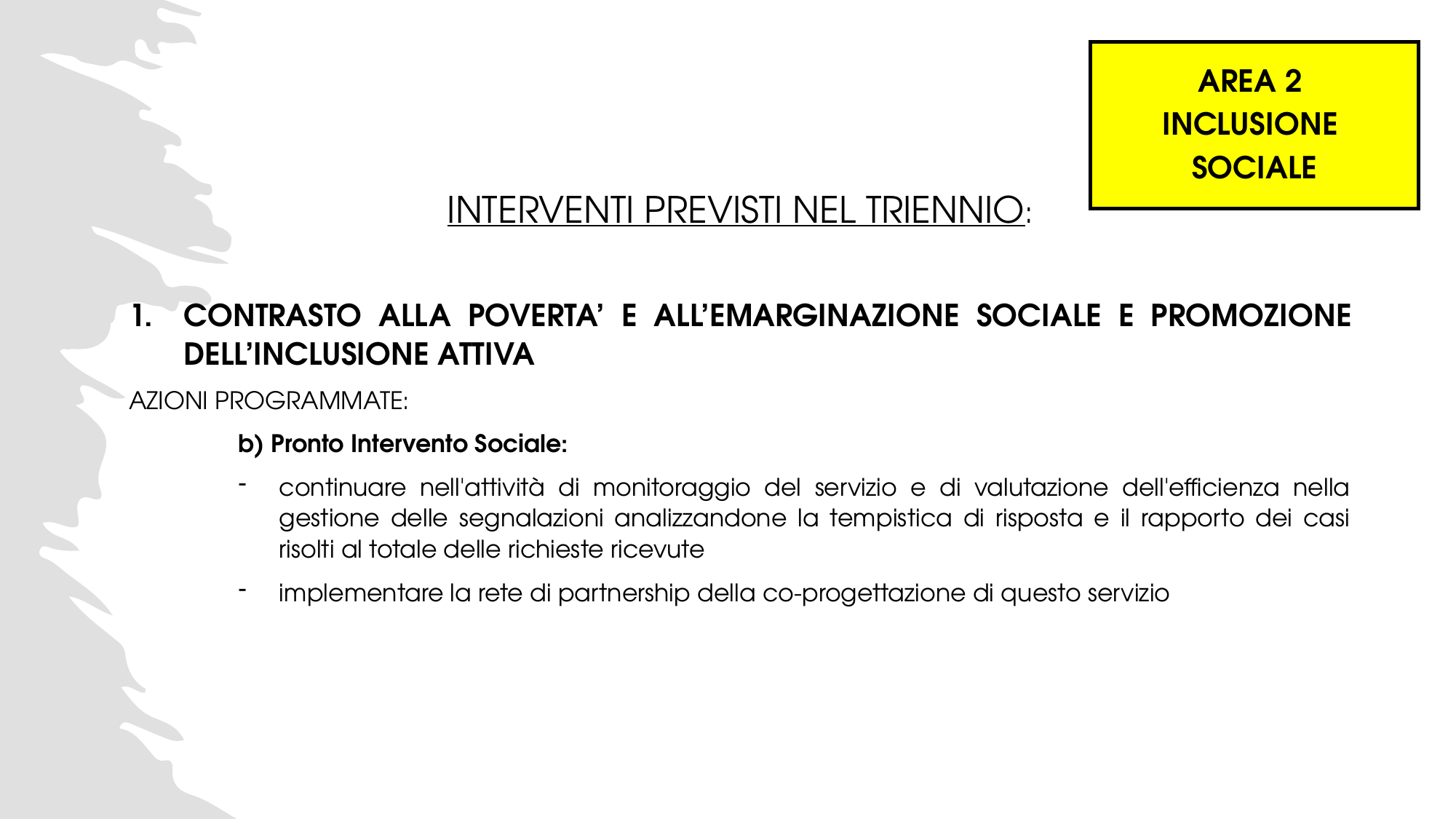

AREA 2
INCLUSIONE
SOCIALE

INTERVENTI PREVISTI NEL TRIENNIO:

CONTRASTO ALLA POVERTA’ E ALL’EMARGINAZIONE SOCIALE E PROMOZIONE DELL’INCLUSIONE ATTIVA
AZIONI PROGRAMMATE:
b) Pronto Intervento Sociale:
continuare nell'attività di monitoraggio del servizio e di valutazione dell'efficienza nella gestione delle segnalazioni analizzandone la tempistica di risposta e il rapporto dei casi risolti al totale delle richieste ricevute
implementare la rete di partnership della co-progettazione di questo servizio